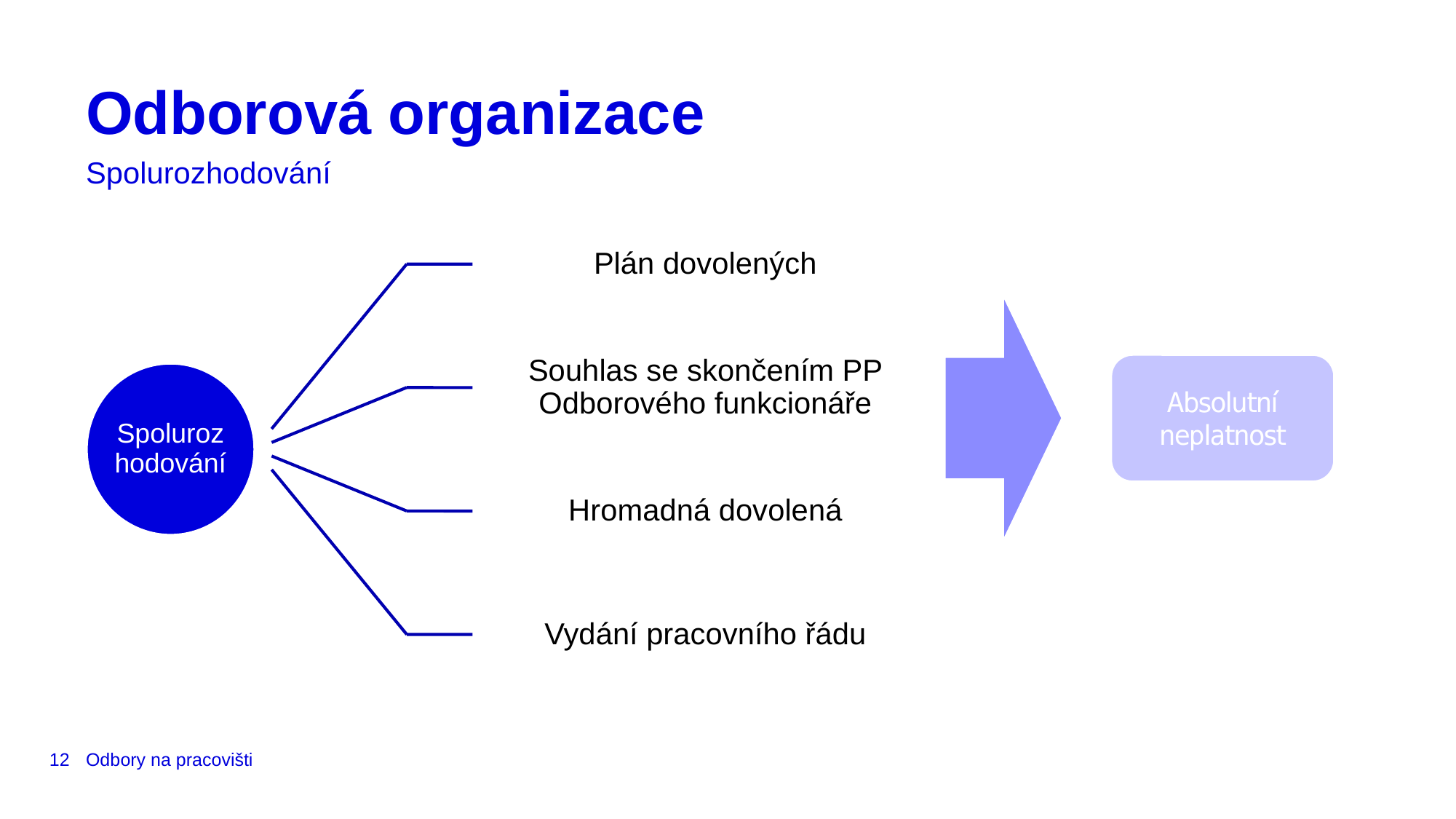

# Odborová organizace
Spolurozhodování
Spolurozhodování
Plán dovolených
Souhlas se skončením PP Odborového funkcionáře
Hromadná dovolená
Vydání pracovního řádu

Absolutní neplatnost
12
Odbory na pracovišti